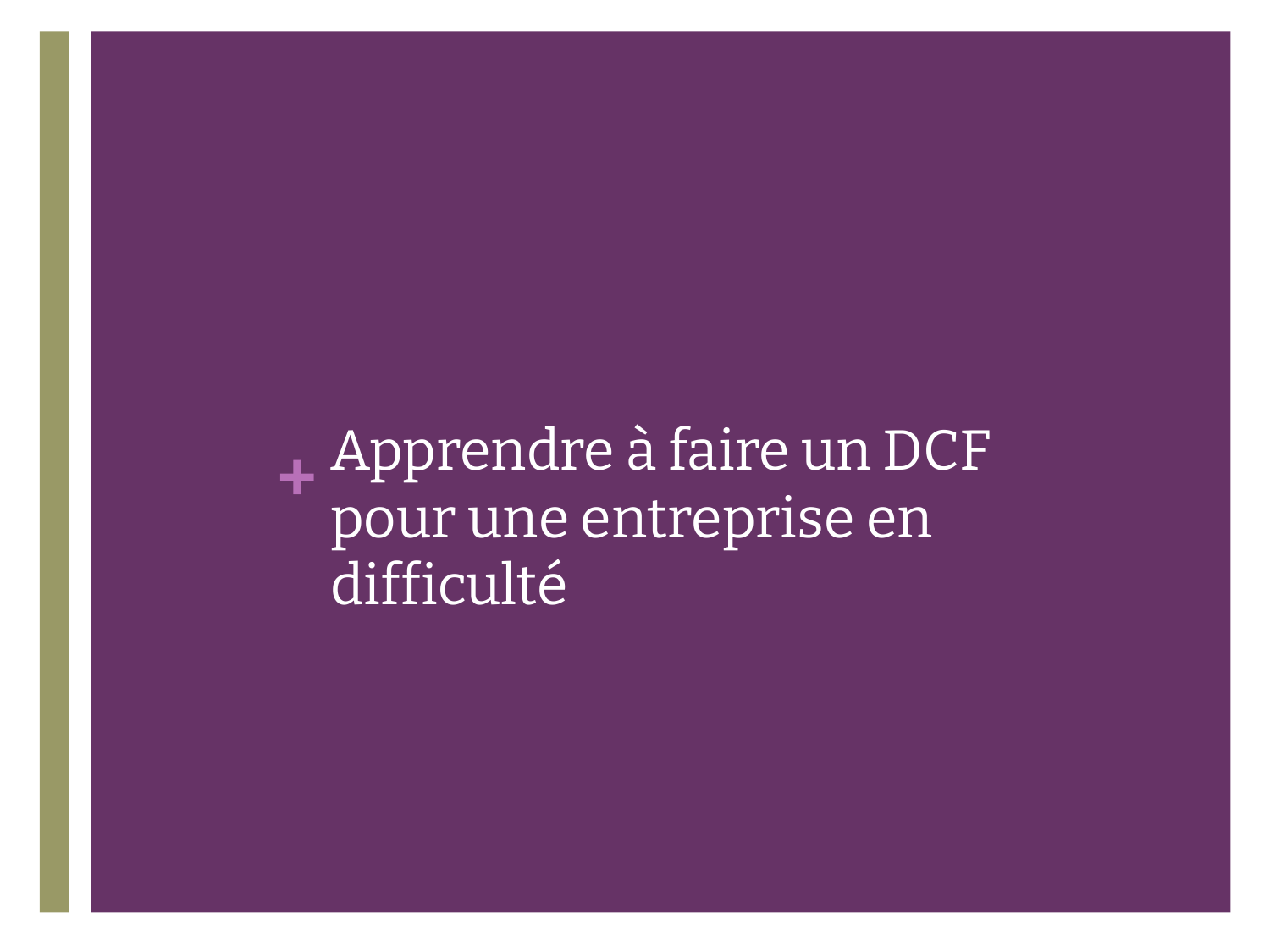

Apprendre à faire un DCF pour une entreprise en difficulté